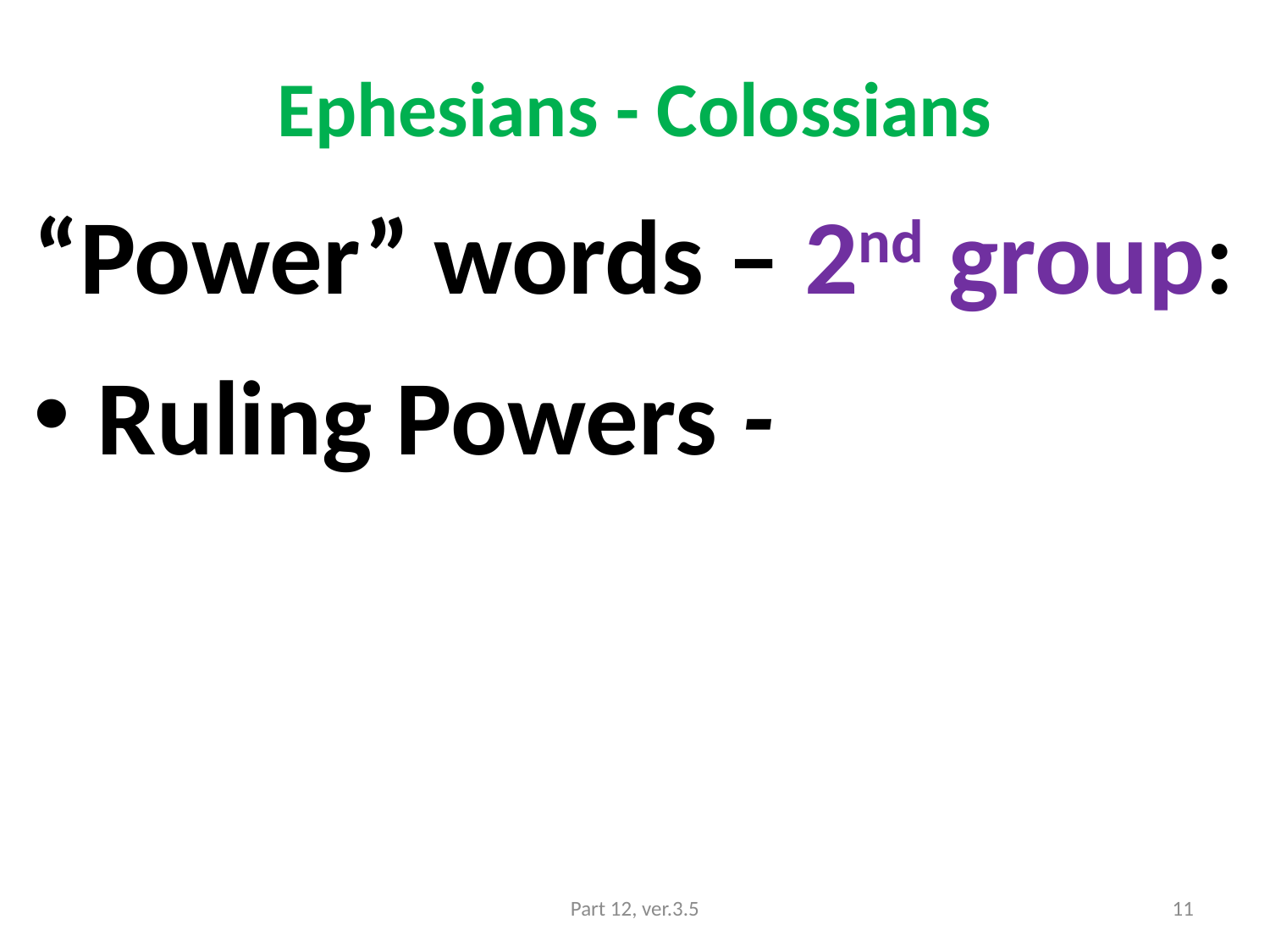

# Ephesians - Colossians
“Power” words – 2nd group:
Ruling Powers -
Part 12, ver.3.5
11